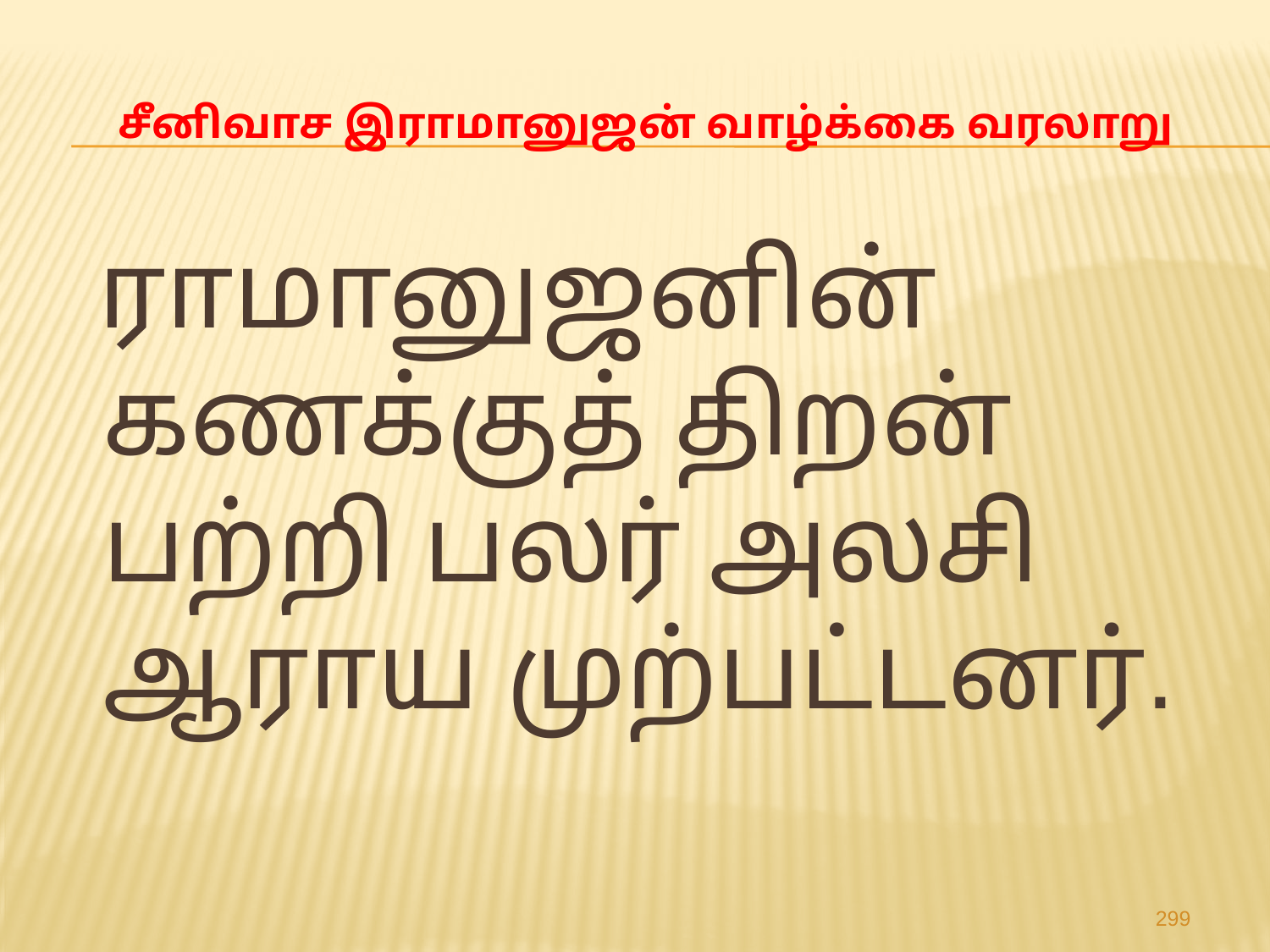

# சீனிவாச இராமானுஜன் வாழ்க்கை வரலாறு
   ராமானுஜனின் கணக்குத் திறன் பற்றி பலர் அலசி ஆராய முற்பட்டனர்.

299